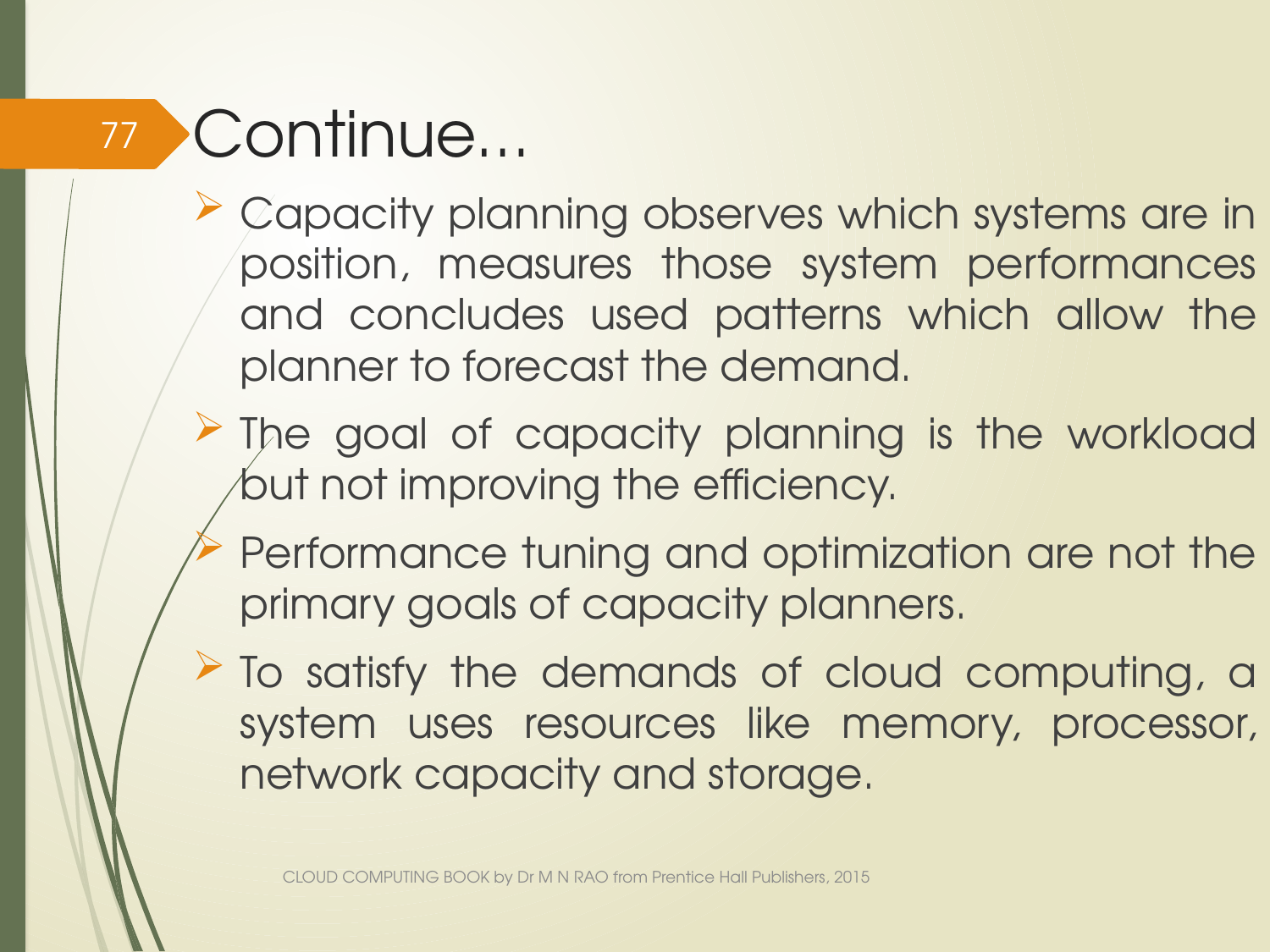

# Continue…
77
Capacity planning observes which systems are in position, measures those system performances and concludes used patterns which allow the planner to forecast the demand.
The goal of capacity planning is the workload but not improving the efficiency.
Performance tuning and optimization are not the primary goals of capacity planners.
To satisfy the demands of cloud computing, a system uses resources like memory, processor, network capacity and storage.
CLOUD COMPUTING BOOK by Dr M N RAO from Prentice Hall Publishers, 2015